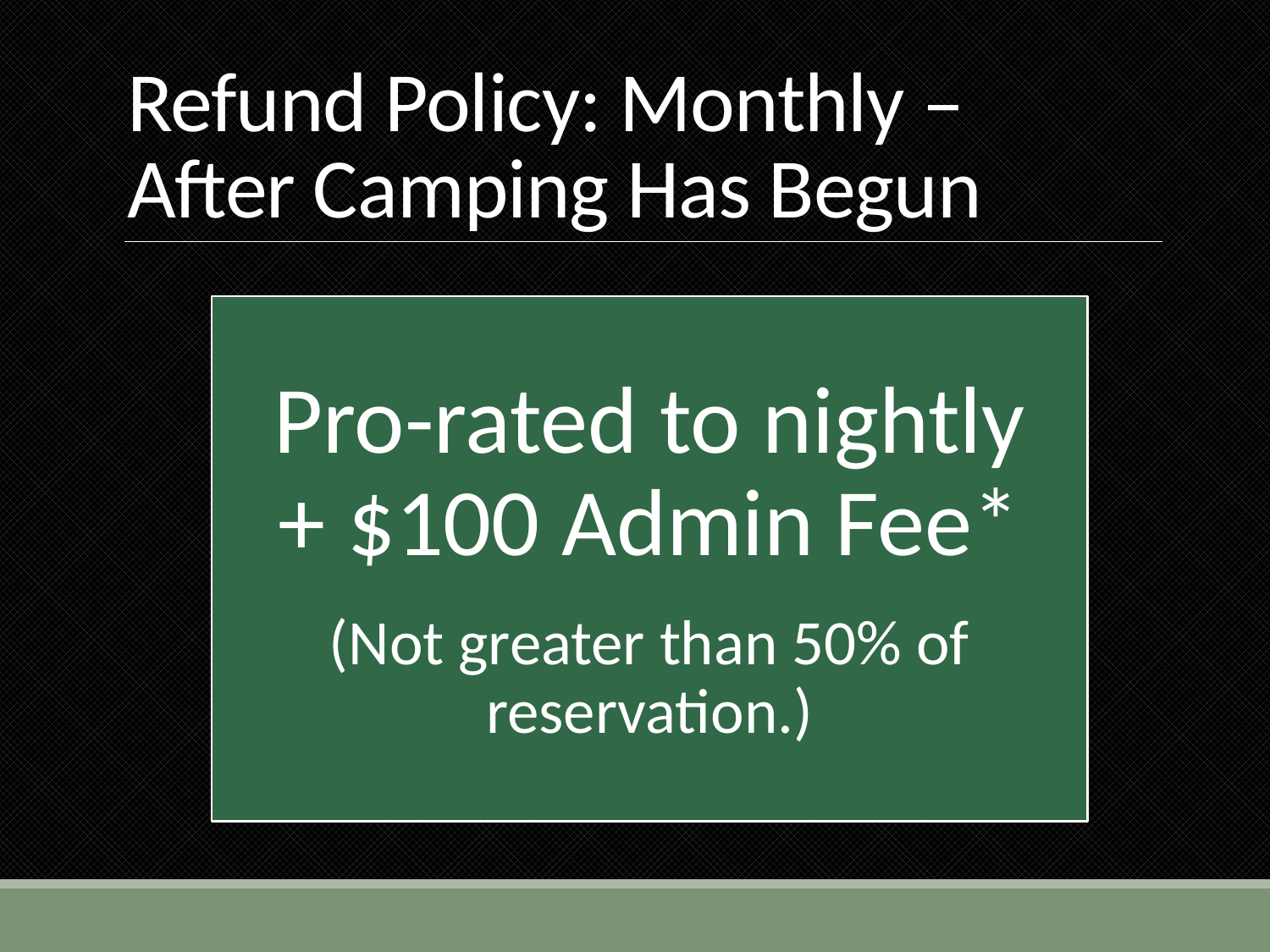

# Refund Policy: Monthly – After Camping Has Begun
Pro-rated to nightly + $100 Admin Fee*
(Not greater than 50% of reservation.)